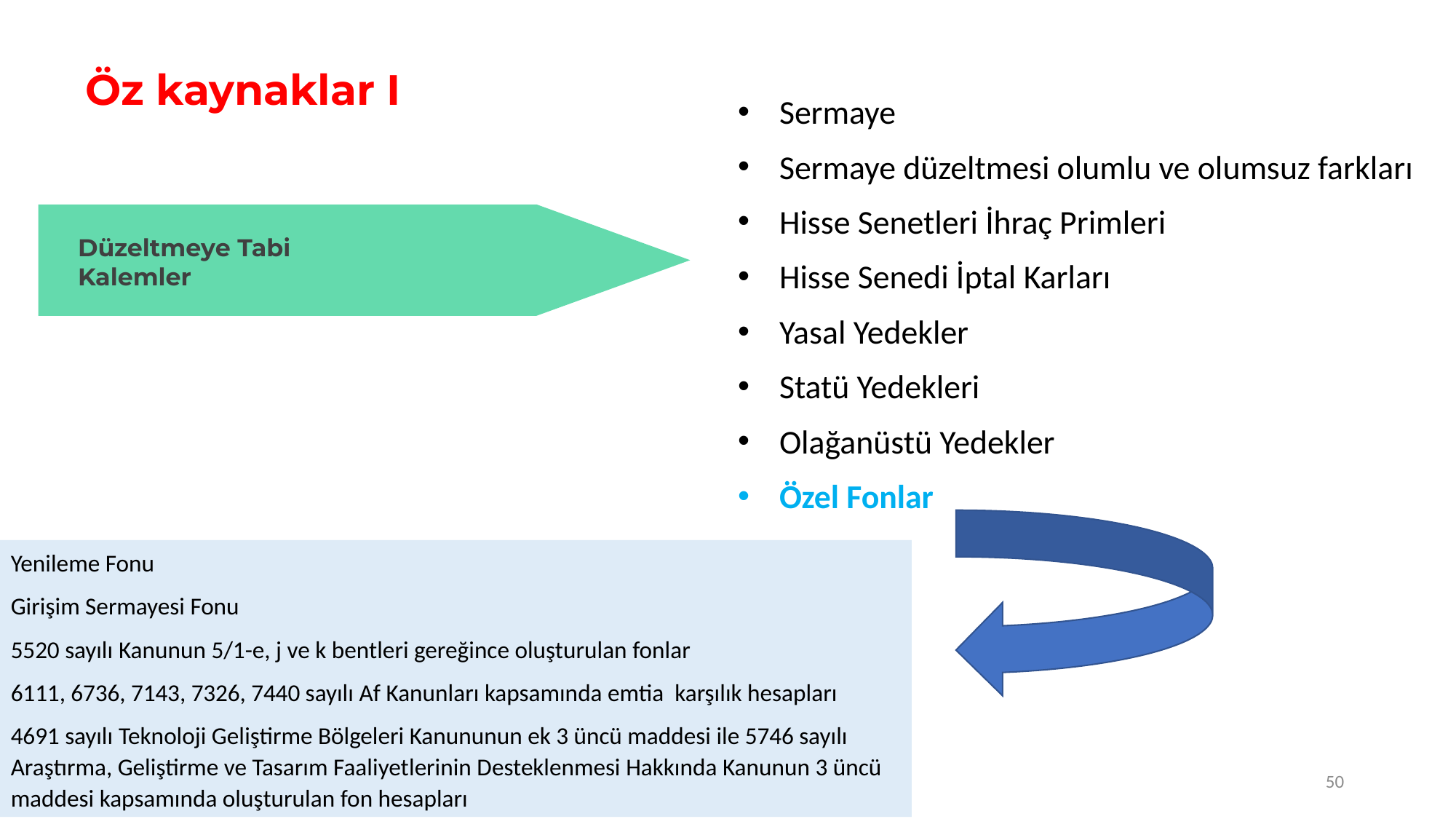

Öz kaynaklar I
Sermaye
Sermaye düzeltmesi olumlu ve olumsuz farkları
Hisse Senetleri İhraç Primleri
Hisse Senedi İptal Karları
Yasal Yedekler
Statü Yedekleri
Olağanüstü Yedekler
Özel Fonlar

Düzeltmeye Tabi
Kalemler

Yenileme Fonu
Girişim Sermayesi Fonu
5520 sayılı Kanunun 5/1-e, j ve k bentleri gereğince oluşturulan fonlar
6111, 6736, 7143, 7326, 7440 sayılı Af Kanunları kapsamında emtia  karşılık hesapları
4691 sayılı Teknoloji Geliştirme Bölgeleri Kanununun ek 3 üncü maddesi ile 5746 sayılı Araştırma, Geliştirme ve Tasarım Faaliyetlerinin Desteklenmesi Hakkında Kanunun 3 üncü maddesi kapsamında oluşturulan fon hesapları
50